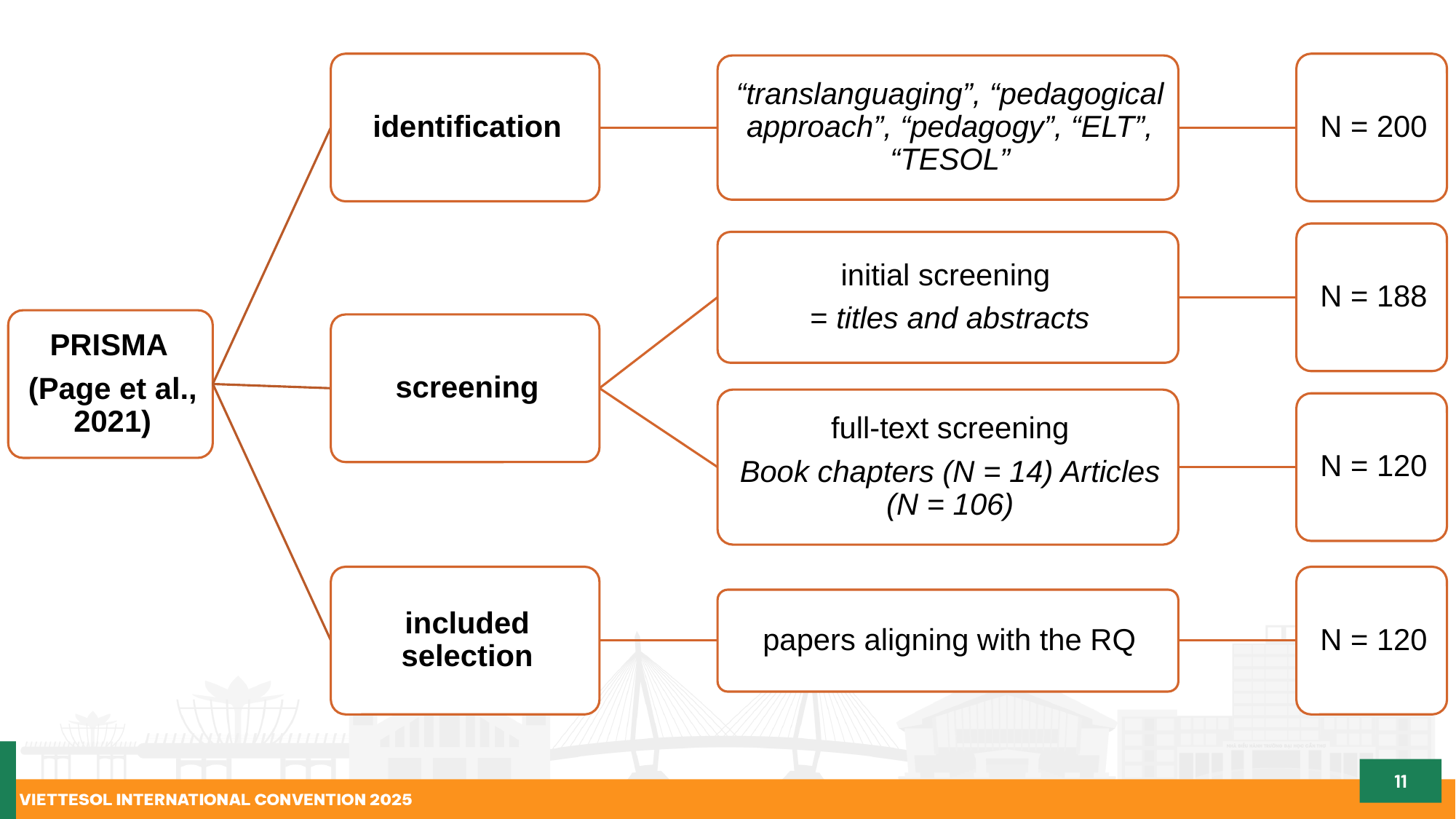

PRISMA
(Page et al., 2021)

identification

“translanguaging”, “pedagogical approach”, “pedagogy”, “ELT”, “TESOL”

N = 200

screening

initial screening
= titles and abstracts

N = 188

full-text screening
Book chapters (N = 14) Articles (N = 106)

N = 120

included selection

papers aligning with the RQ

N = 120
11